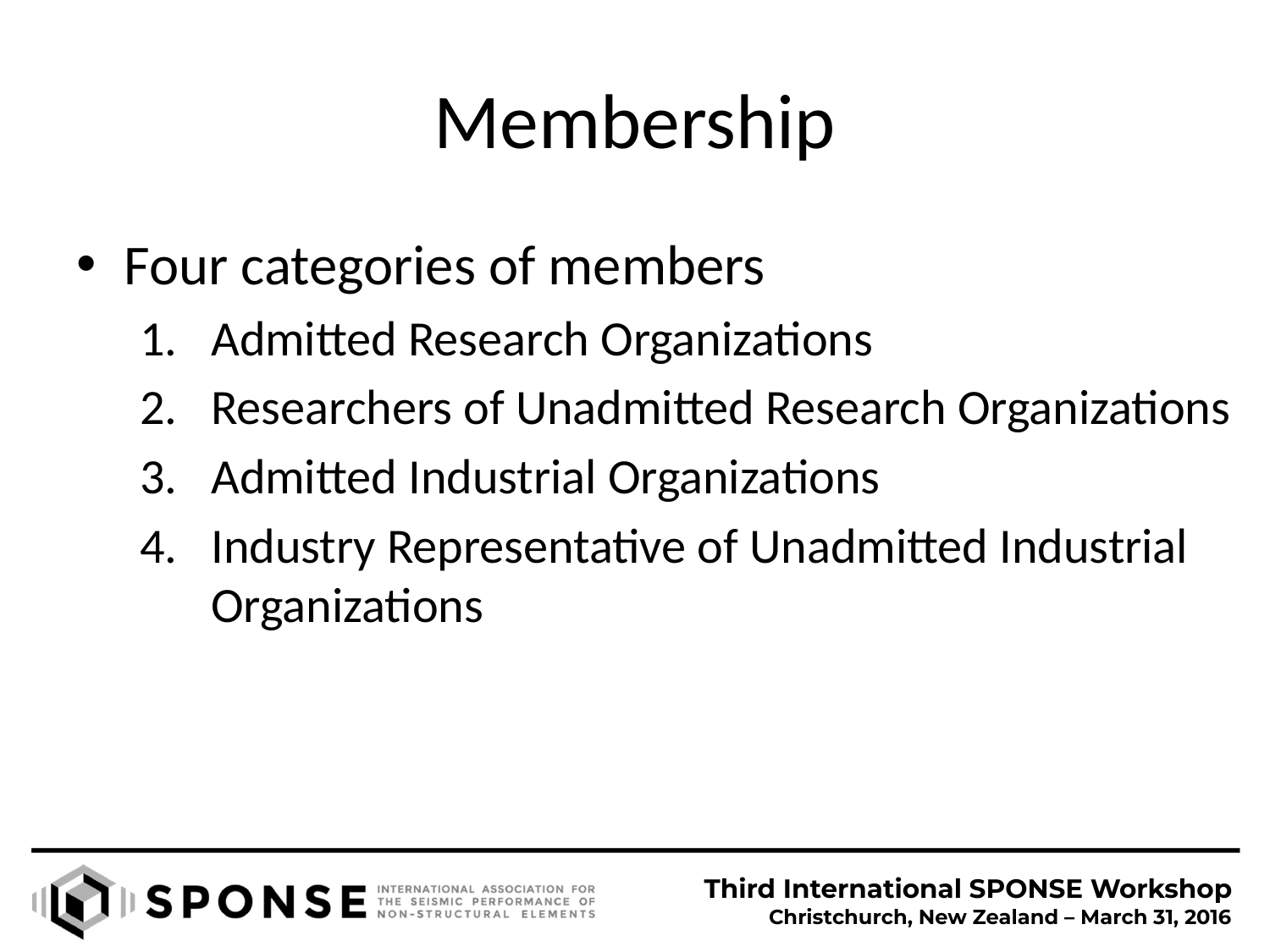

# Membership
Four categories of members
Admitted Research Organizations
Researchers of Unadmitted Research Organizations
Admitted Industrial Organizations
Industry Representative of Unadmitted Industrial Organizations